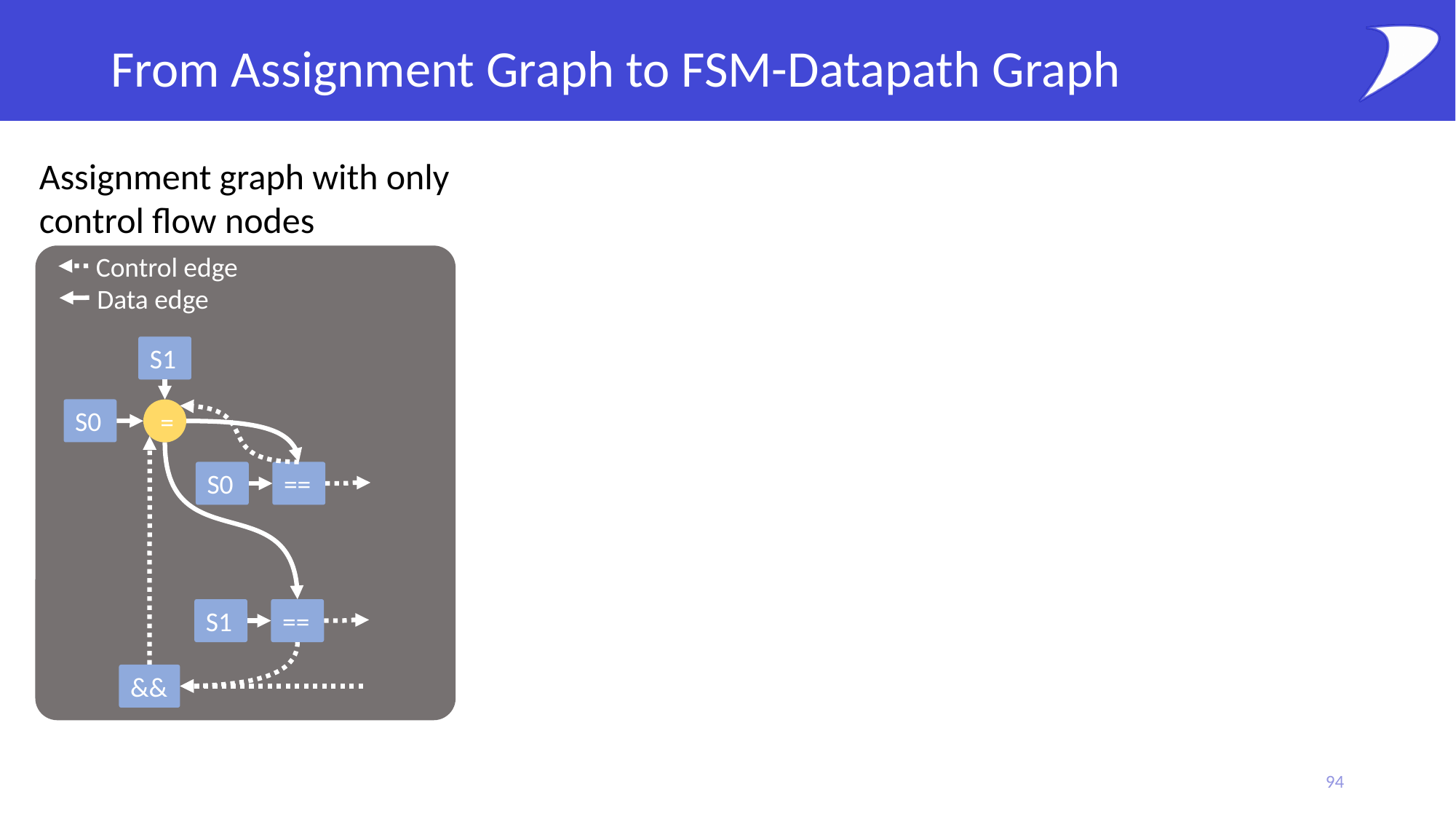

# From Assignment Graph to FSM-Datapath Graph
Assignment graph with only control flow nodes
Control edge

Data edge
S1
S0
=
S0
==
S1
==
&&
94